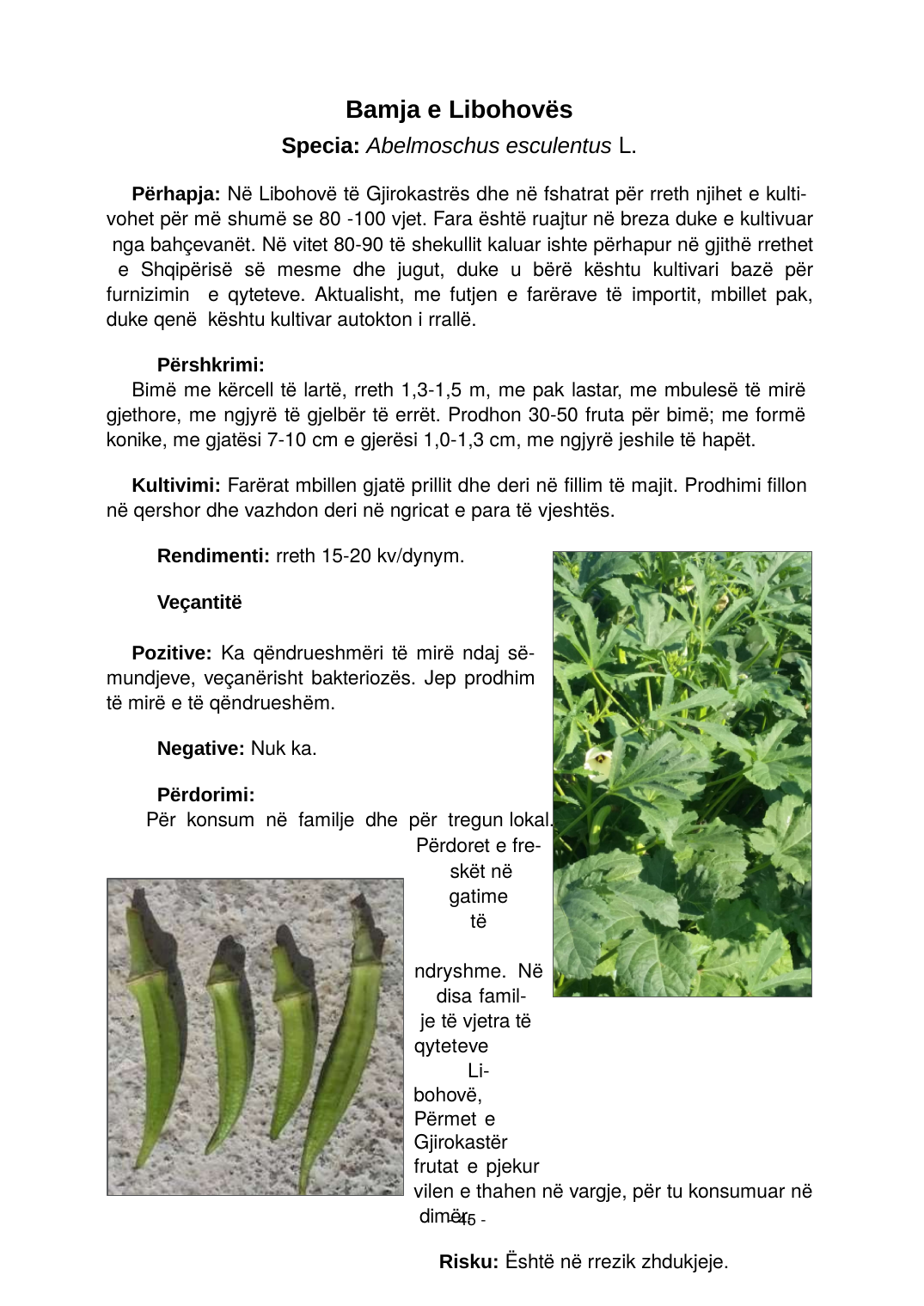

Bamja e Libohovës
Specia: Abelmoschus esculentus L.

Përhapja: Në Libohovë të Gjirokastrës dhe në fshatrat për rreth njihet e kulti-  vohet për më shumë se 80 -100 vjet. Fara është ruajtur në breza duke e kultivuar  nga bahçevanët. Në vitet 80-90 të shekullit kaluar ishte përhapur në gjithë rrethet  e Shqipërisë së mesme dhe jugut, duke u bërë kështu kultivari bazë për furnizimin  e qyteteve. Aktualisht, me futjen e farërave të importit, mbillet pak, duke qenë  kështu kultivar autokton i rrallë.

Përshkrimi:
Bimë me kërcell të lartë, rreth 1,3-1,5 m, me pak lastar, me mbulesë të mirë  gjethore, me ngjyrë të gjelbër të errët. Prodhon 30-50 fruta për bimë; me formë  konike, me gjatësi 7-10 cm e gjerësi 1,0-1,3 cm, me ngjyrë jeshile të hapët.

Kultivimi: Farërat mbillen gjatë prillit dhe deri në ﬁllim të majit. Prodhimi ﬁllon  në qershor dhe vazhdon deri në ngricat e para të vjeshtës.

Rendimenti: rreth 15-20 kv/dynym.

Veçantitë

Pozitive: Ka qëndrueshmëri të mirë ndaj së-  mundjeve, veçanërisht bakteriozës. Jep prodhim  të mirë e të qëndrueshëm.

Negative: Nuk ka.

Përdorimi:
Për  konsum  në  familje  dhe  për  tregun lokal.
Përdoret e fre-  skët në gatime
të	ndryshme.  Në  disa famil-
je të vjetra të  qyteteve	Li-
bohovë, Përmet e Gjirokastër frutat e pjekur
vilen e thahen në vargje, për tu konsumuar në  dimër.

Risku: Është në rrezik zhdukjeje.

- 45 -